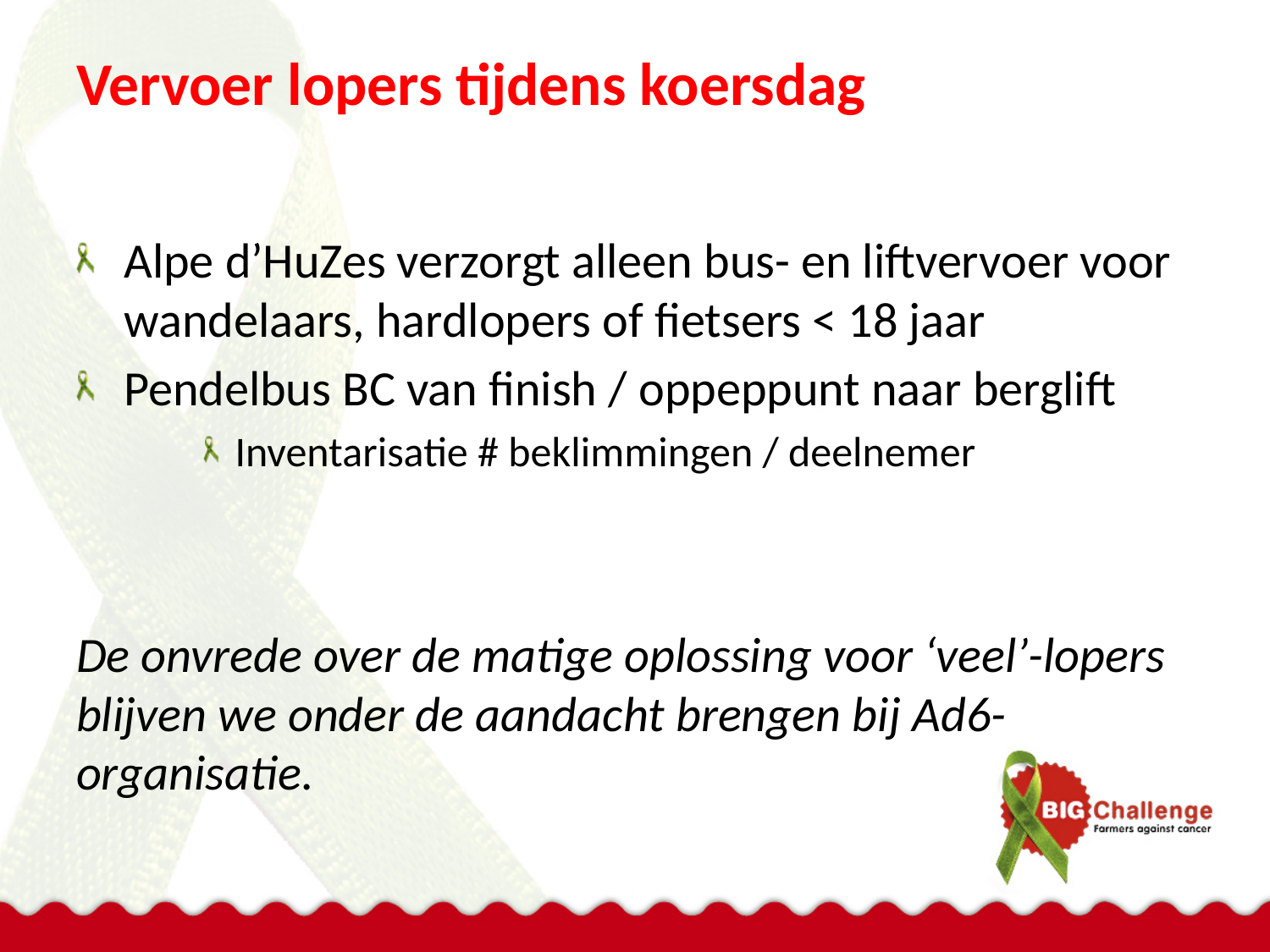

# Vervoer lopers tijdens koersdag
Alpe d’HuZes verzorgt alleen bus- en liftvervoer voor wandelaars, hardlopers of fietsers < 18 jaar
Pendelbus BC van finish / oppeppunt naar berglift
Inventarisatie # beklimmingen / deelnemer

De onvrede over de matige oplossing voor ‘veel’-lopers blijven we onder de aandacht brengen bij Ad6-organisatie.